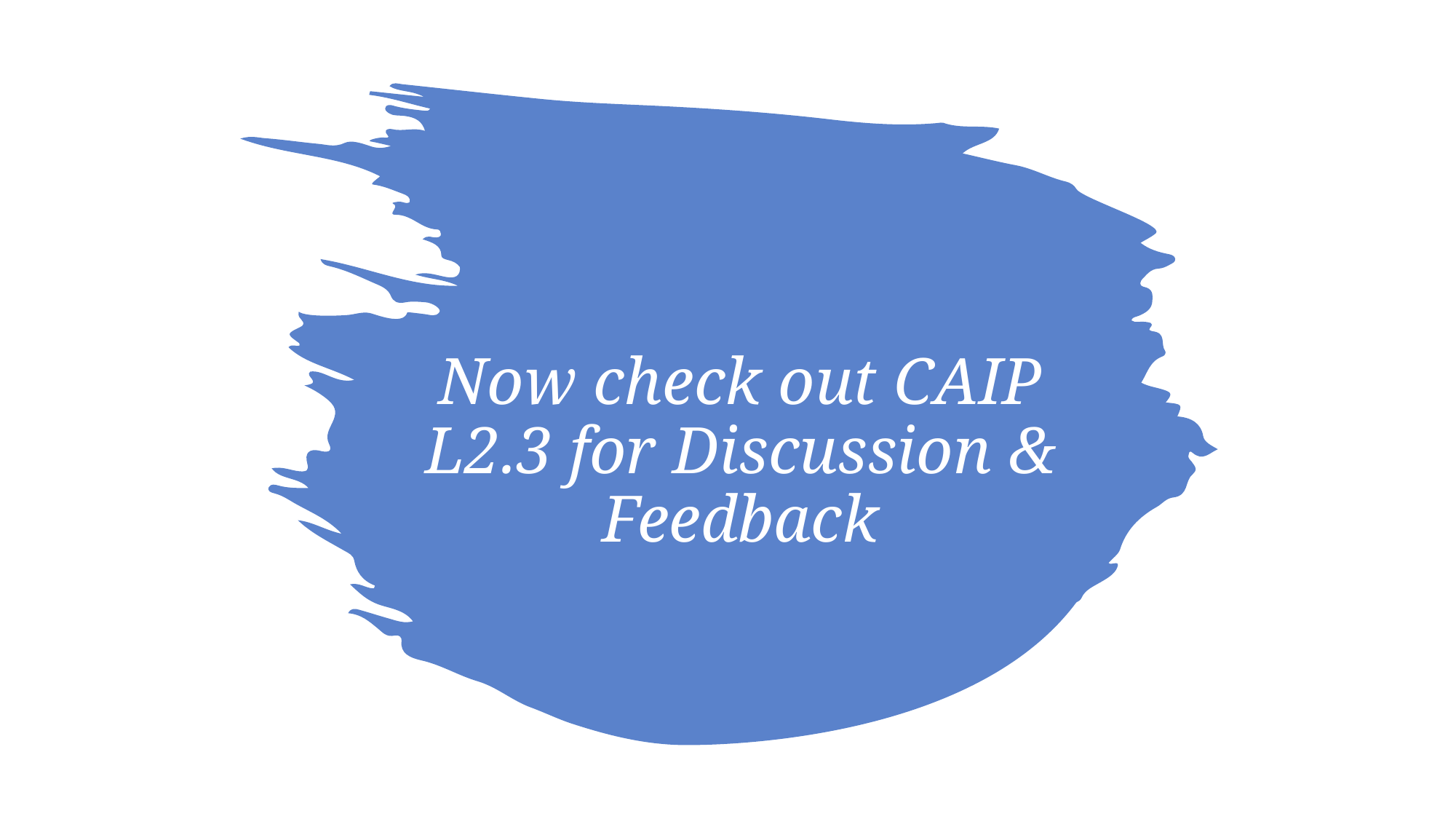

# Now check out CAIP L2.3 for Discussion & Feedback